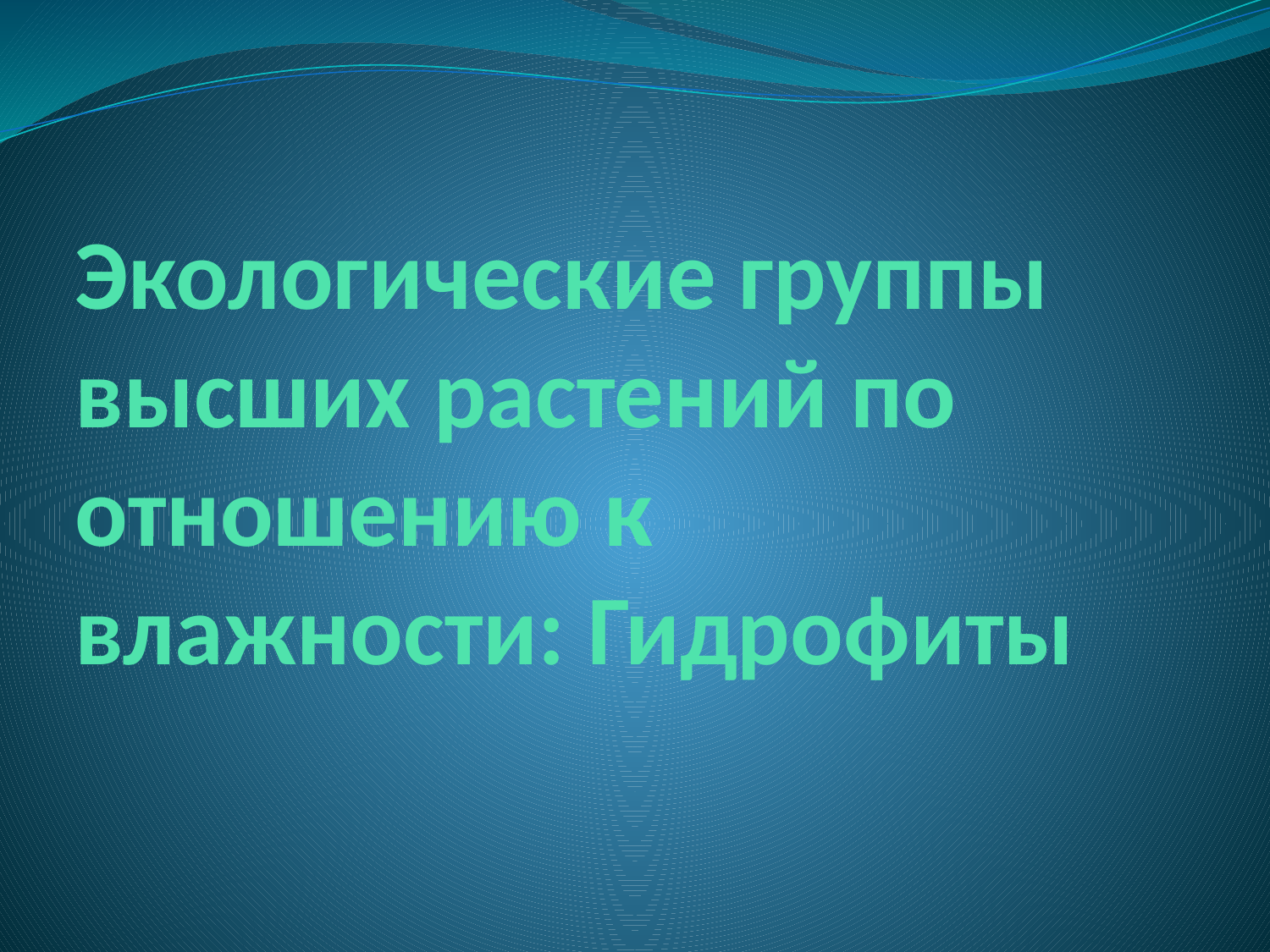

# Экологические группы высших растений по отношению к влажности: Гидрофиты